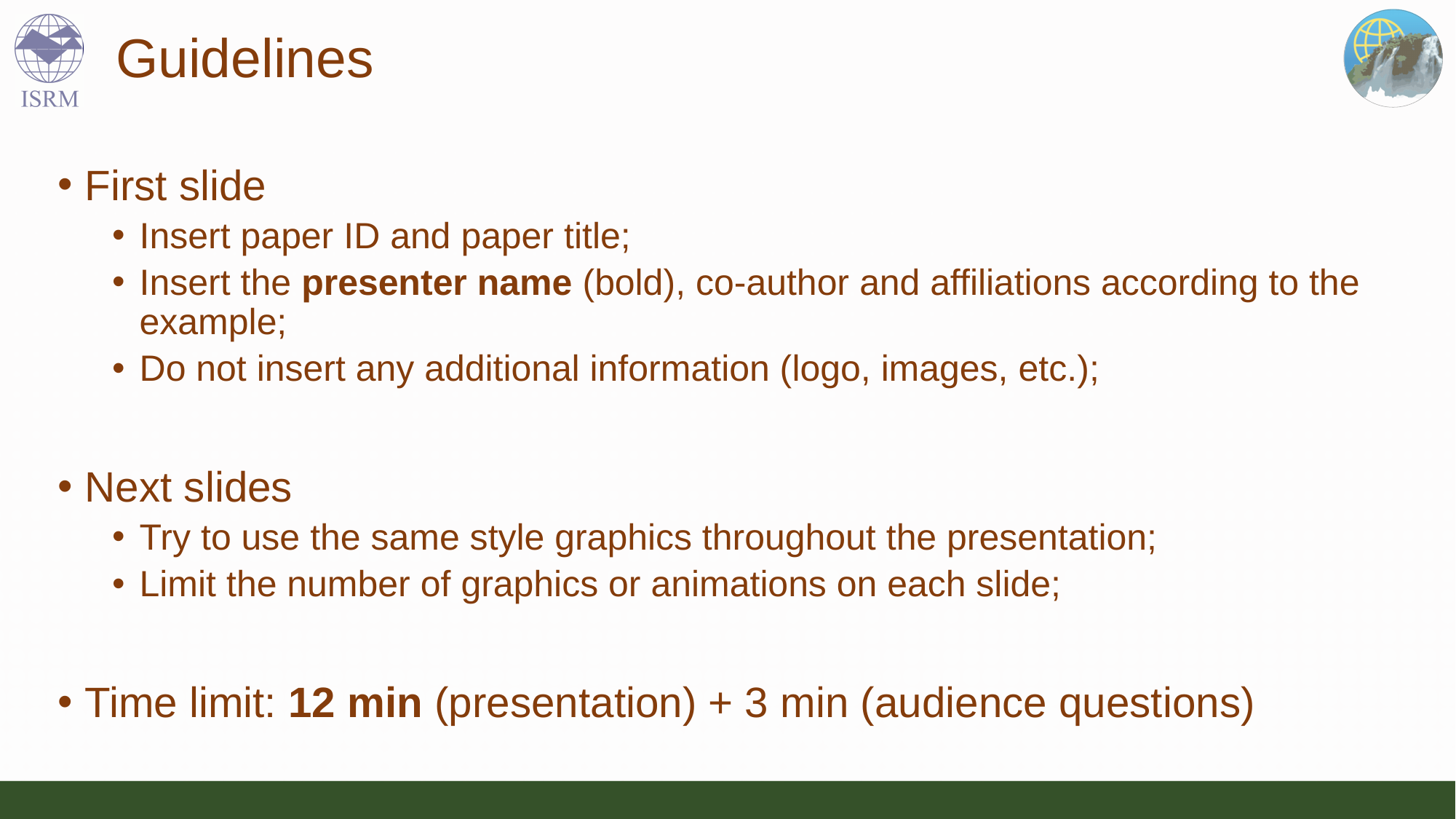

# Guidelines
First slide
Insert paper ID and paper title;
Insert the presenter name (bold), co-author and affiliations according to the example;
Do not insert any additional information (logo, images, etc.);

Next slides
Try to use the same style graphics throughout the presentation;
Limit the number of graphics or animations on each slide;

Time limit: 12 min (presentation) + 3 min (audience questions)